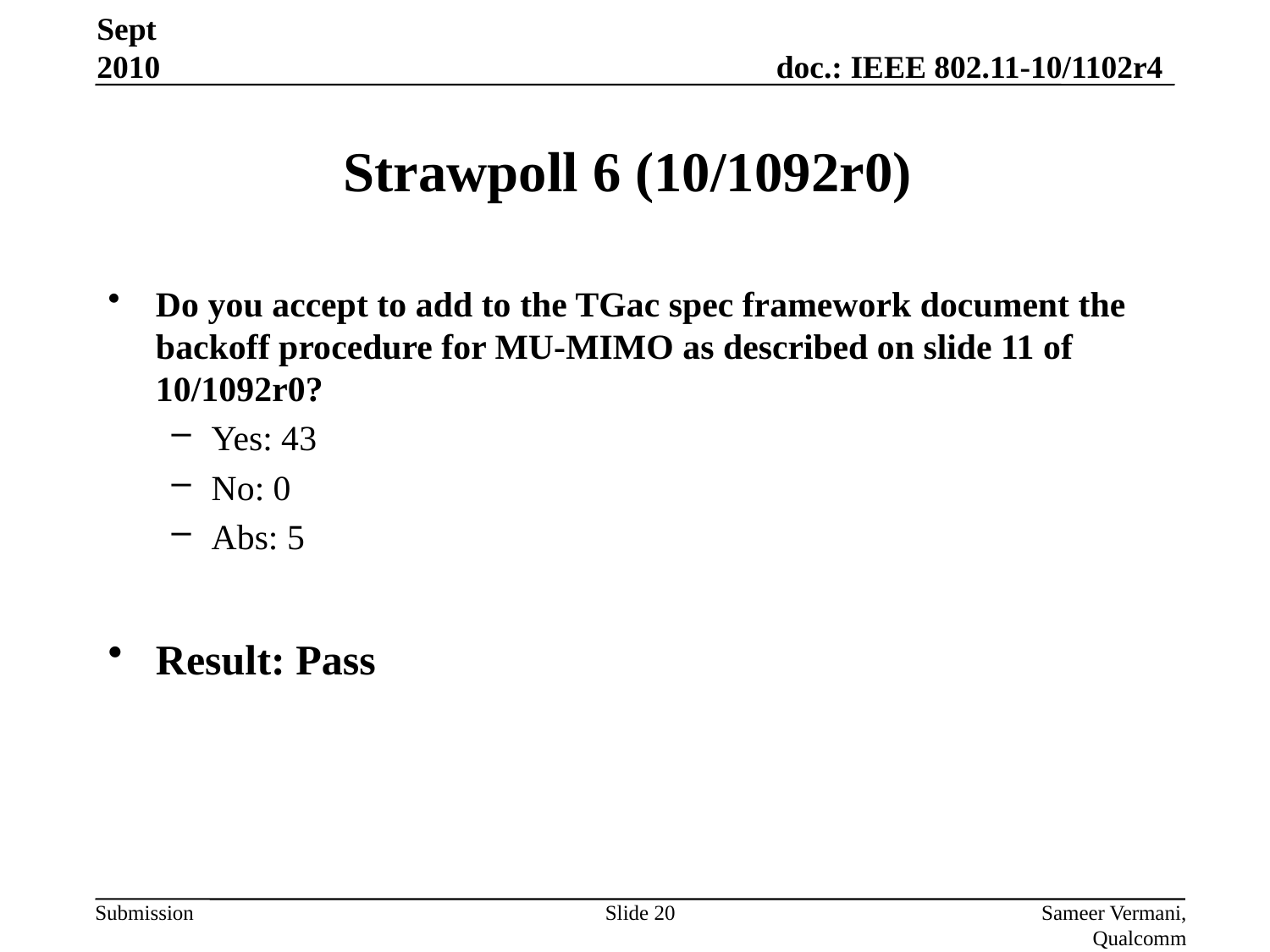

Sept 2010
# Strawpoll 6 (10/1092r0)
Do you accept to add to the TGac spec framework document the backoff procedure for MU-MIMO as described on slide 11 of 10/1092r0?
Yes: 43
No: 0
Abs: 5

Result: Pass
Slide 20
Sameer Vermani, Qualcomm